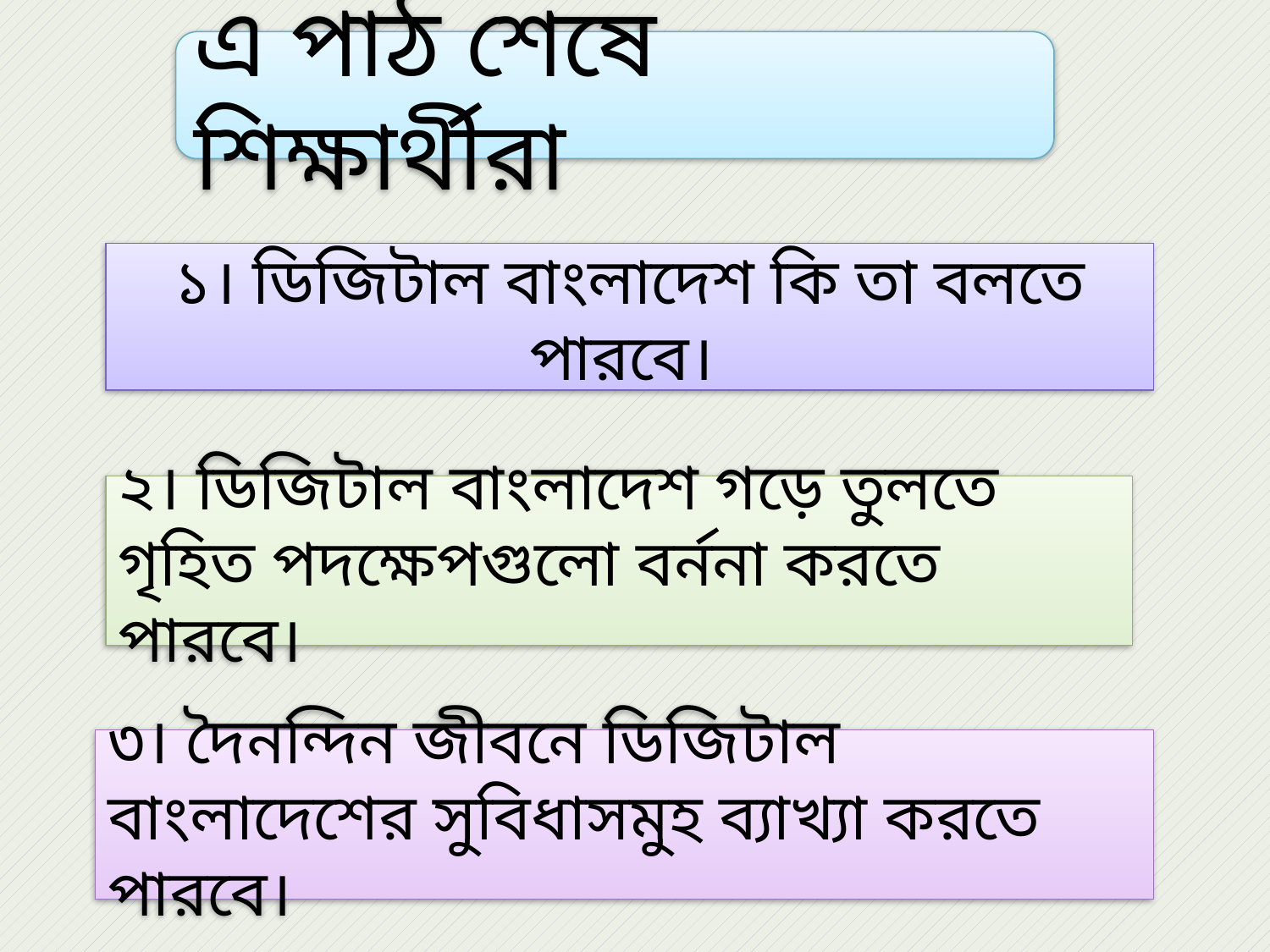

এ পাঠ শেষে শিক্ষার্থীরা

১। ডিজিটাল বাংলাদেশ কি তা বলতে পারবে।

২। ডিজিটাল বাংলাদেশ গড়ে তুলতে গৃহিত পদক্ষেপগুলো বর্ননা করতে পারবে।

৩। দৈনন্দিন জীবনে ডিজিটাল বাংলাদেশের সুবিধাসমুহ ব্যাখ্যা করতে পারবে।